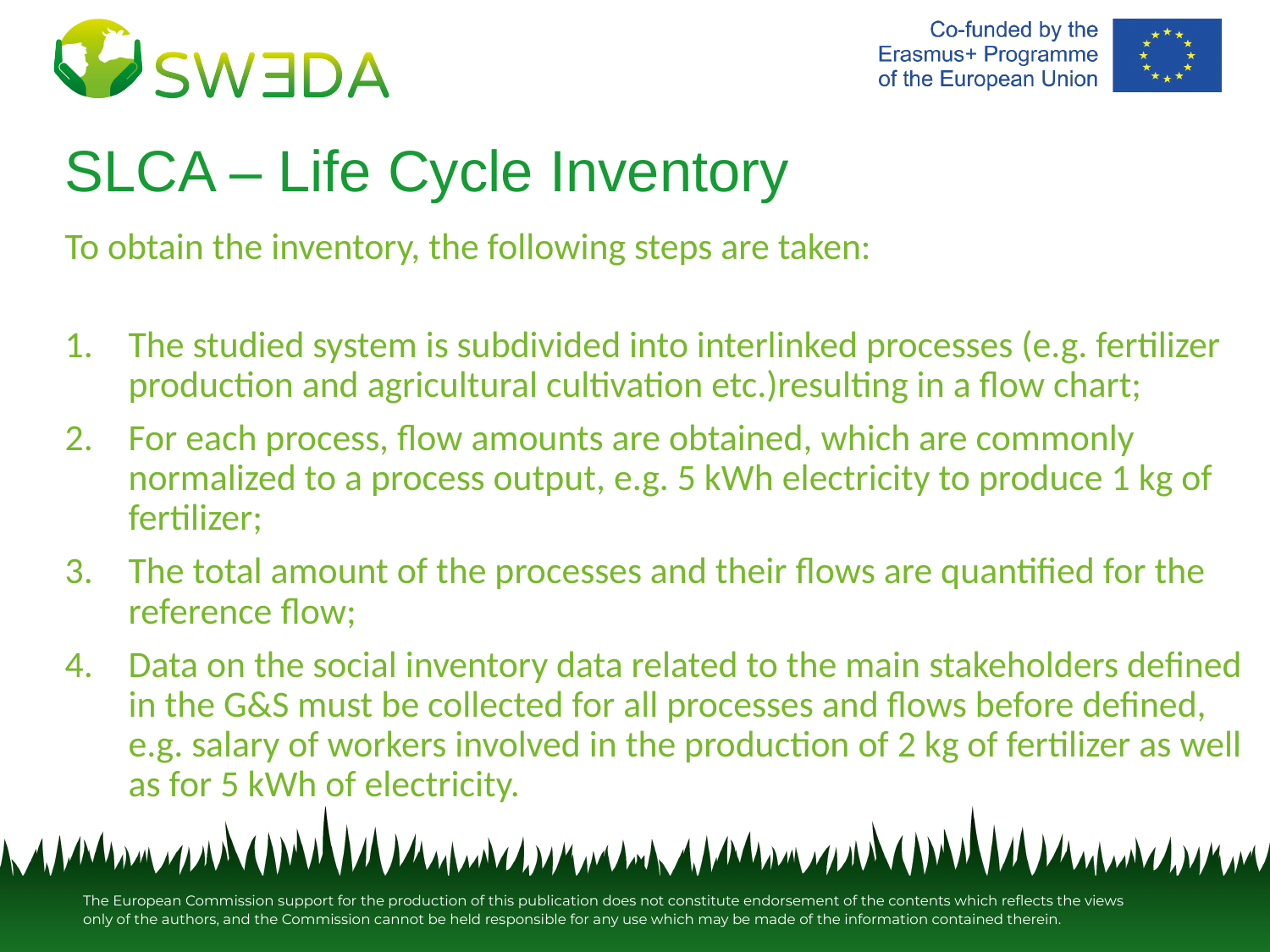

# SLCA – Life Cycle Inventory
To obtain the inventory, the following steps are taken:
The studied system is subdivided into interlinked processes (e.g. fertilizer production and agricultural cultivation etc.)resulting in a flow chart;
For each process, flow amounts are obtained, which are commonly normalized to a process output, e.g. 5 kWh electricity to produce 1 kg of fertilizer;
The total amount of the processes and their flows are quantified for the reference flow;
Data on the social inventory data related to the main stakeholders defined in the G&S must be collected for all processes and flows before defined, e.g. salary of workers involved in the production of 2 kg of fertilizer as well as for 5 kWh of electricity.